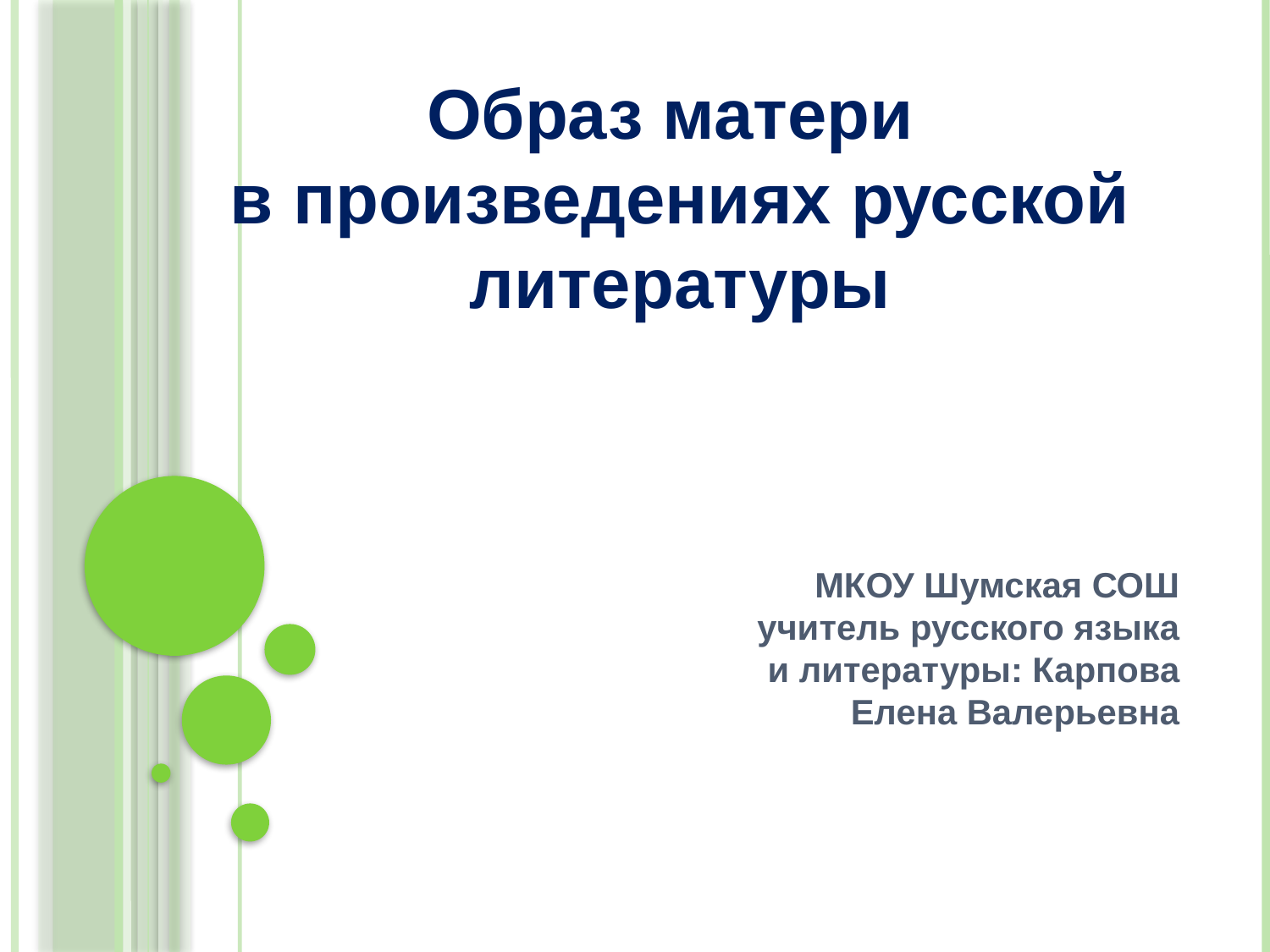

# Образ матери в произведениях русской литературы
МКОУ Шумская СОШ учитель русского языка и литературы: Карпова Елена Валерьевна